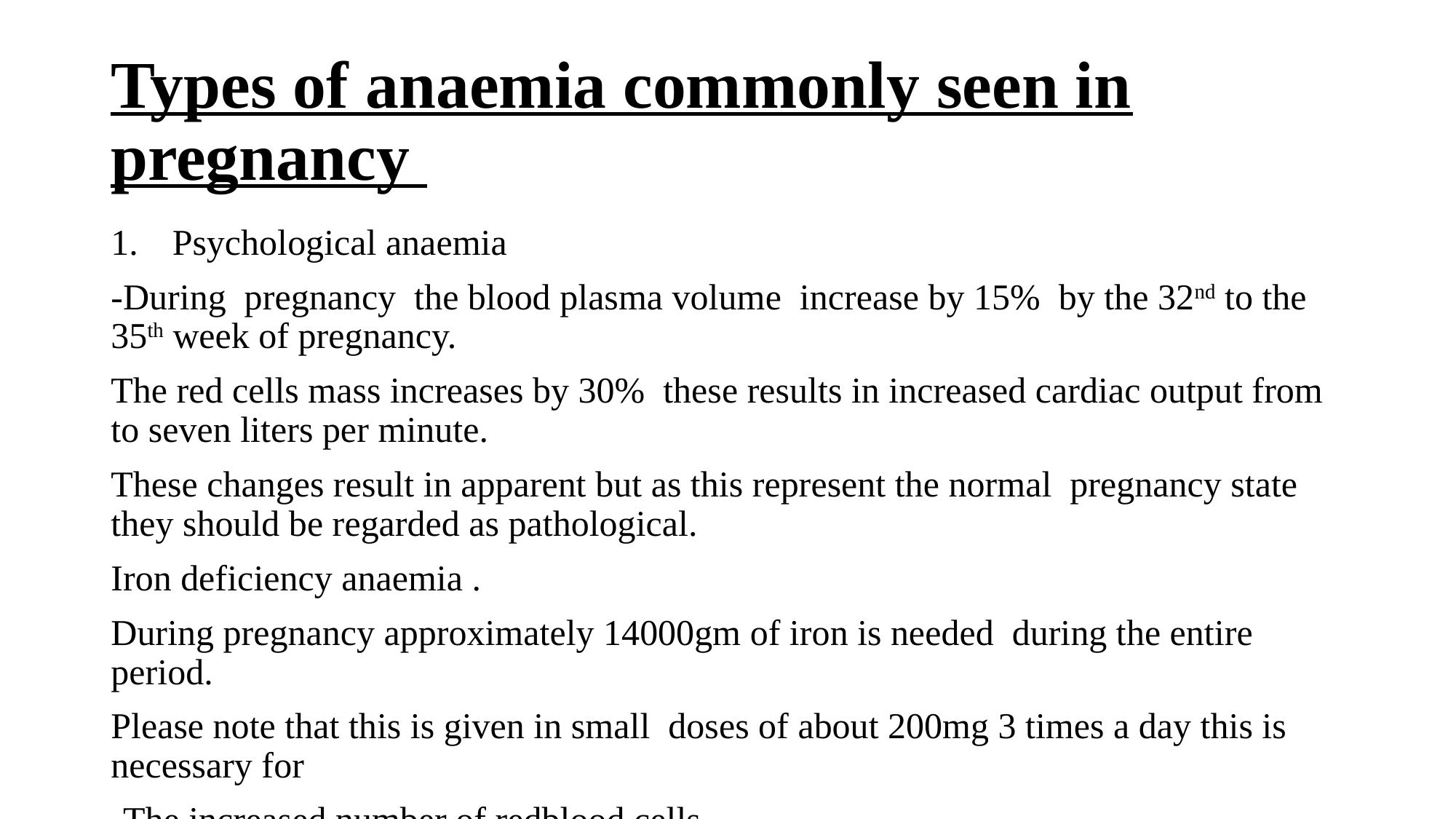

# Types of anaemia commonly seen in pregnancy
Psychological anaemia
-During  pregnancy  the blood plasma volume  increase by 15%  by the 32nd to the 35th week of pregnancy.
The red cells mass increases by 30%  these results in increased cardiac output from to seven liters per minute.
These changes result in apparent but as this represent the normal  pregnancy state they should be regarded as pathological.
Iron deficiency anaemia .
During pregnancy approximately 14000gm of iron is needed  during the entire period.
Please note that this is given in small  doses of about 200mg 3 times a day this is necessary for
-The increased number of redblood cells.
-The foetus and the placenta.
-Replacement of blood lost during delivery.
-Lactation